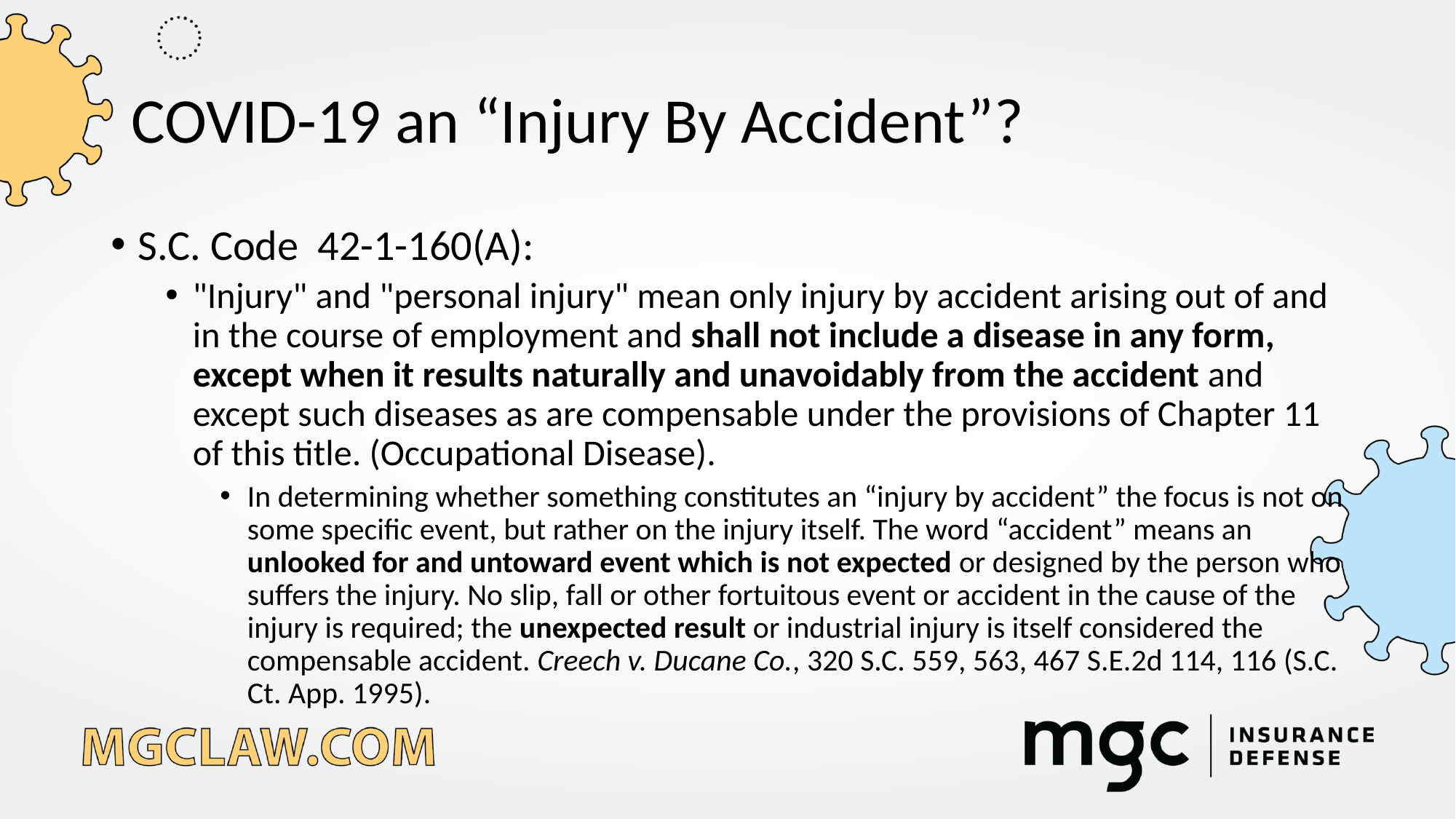

# COVID-19 an “Injury By Accident”?
S.C. Code  42-1-160(A):
"Injury" and "personal injury" mean only injury by accident arising out of and in the course of employment and shall not include a disease in any form, except when it results naturally and unavoidably from the accident and except such diseases as are compensable under the provisions of Chapter 11 of this title. (Occupational Disease).
In determining whether something constitutes an “injury by accident” the focus is not on some specific event, but rather on the injury itself. The word “accident” means an unlooked for and untoward event which is not expected or designed by the person who suffers the injury. No slip, fall or other fortuitous event or accident in the cause of the injury is required; the unexpected result or industrial injury is itself considered the compensable accident. Creech v. Ducane Co., 320 S.C. 559, 563, 467 S.E.2d 114, 116 (S.C. Ct. App. 1995).